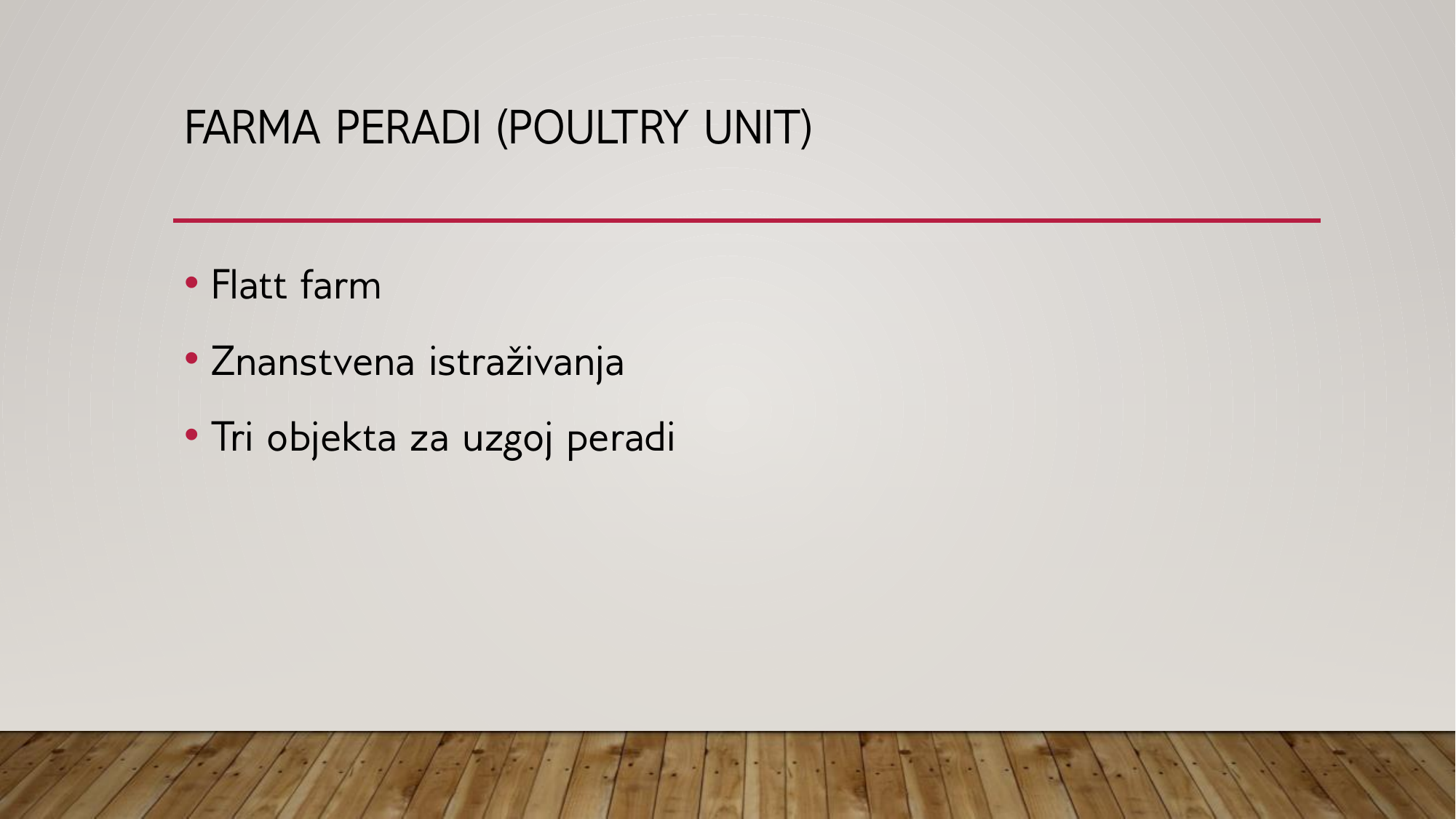

# Farma peradi (poultry unit)
Flatt farm
Znanstvena istraživanja
Tri objekta za uzgoj peradi